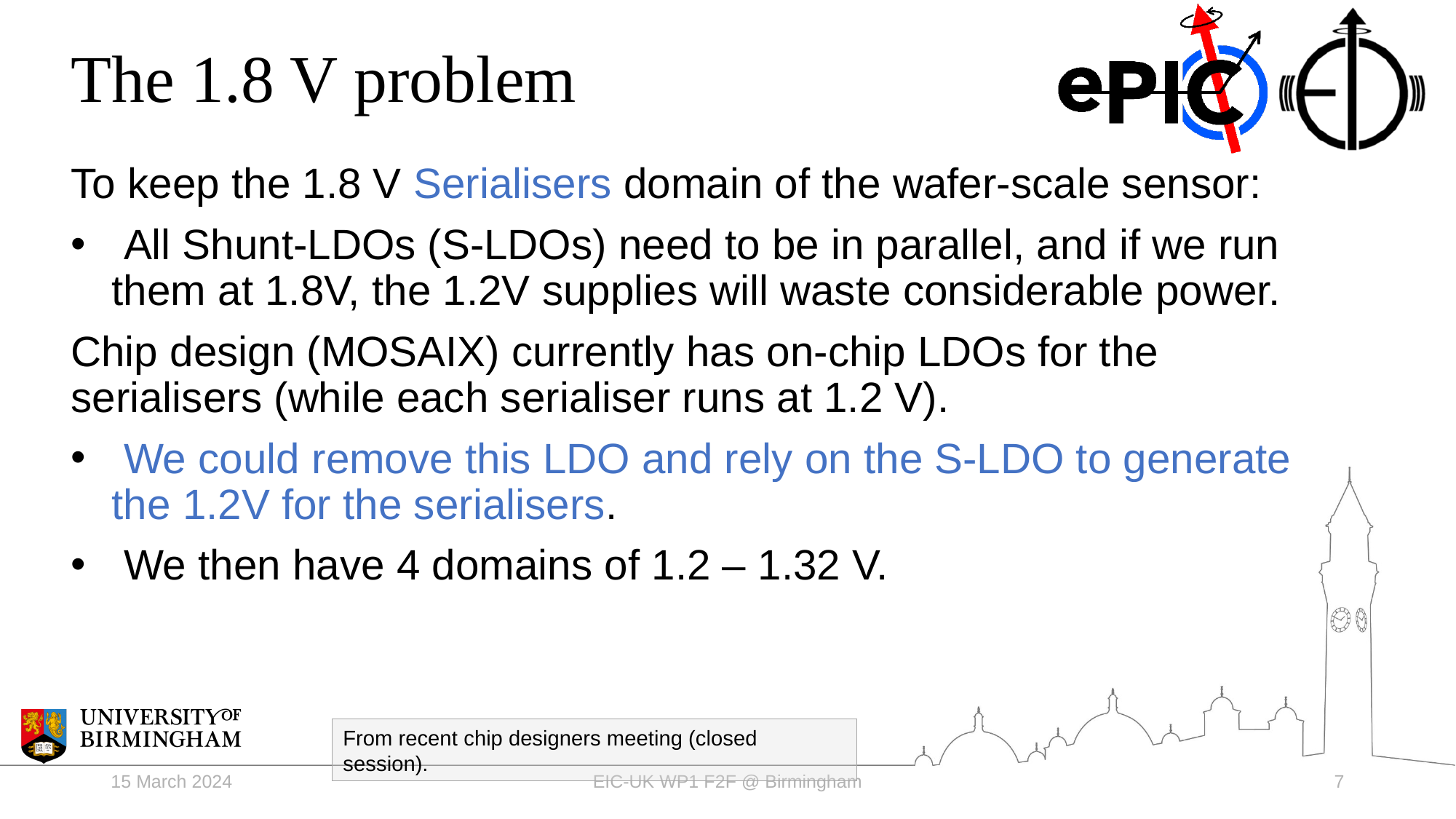

# The 1.8 V problem
To keep the 1.8 V Serialisers domain of the wafer-scale sensor:
 All Shunt-LDOs (S-LDOs) need to be in parallel, and if we run them at 1.8V, the 1.2V supplies will waste considerable power.
Chip design (MOSAIX) currently has on-chip LDOs for the serialisers (while each serialiser runs at 1.2 V).
 We could remove this LDO and rely on the S-LDO to generate the 1.2V for the serialisers.
 We then have 4 domains of 1.2 – 1.32 V.

From recent chip designers meeting (closed session).
15 March 2024
EIC-UK WP1 F2F @ Birmingham
7